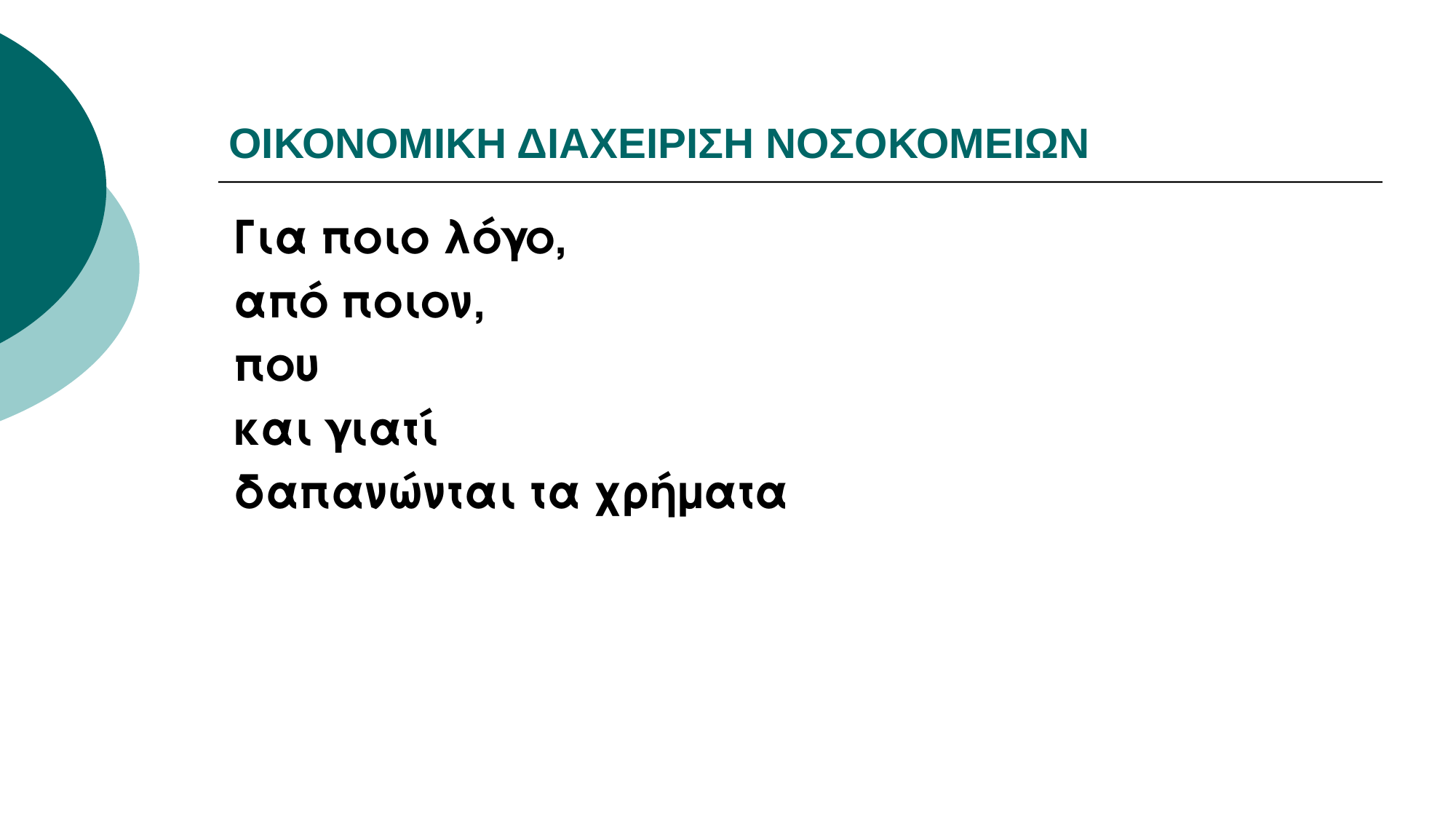

# ΟΙΚΟΝΟΜΙΚΗ ΔΙΑΧΕΙΡΙΣΗ ΝΟΣΟΚΟΜΕΙΩΝ
Για ποιο λόγο,
από ποιον,
που
και γιατί
δαπανώνται τα χρήματα